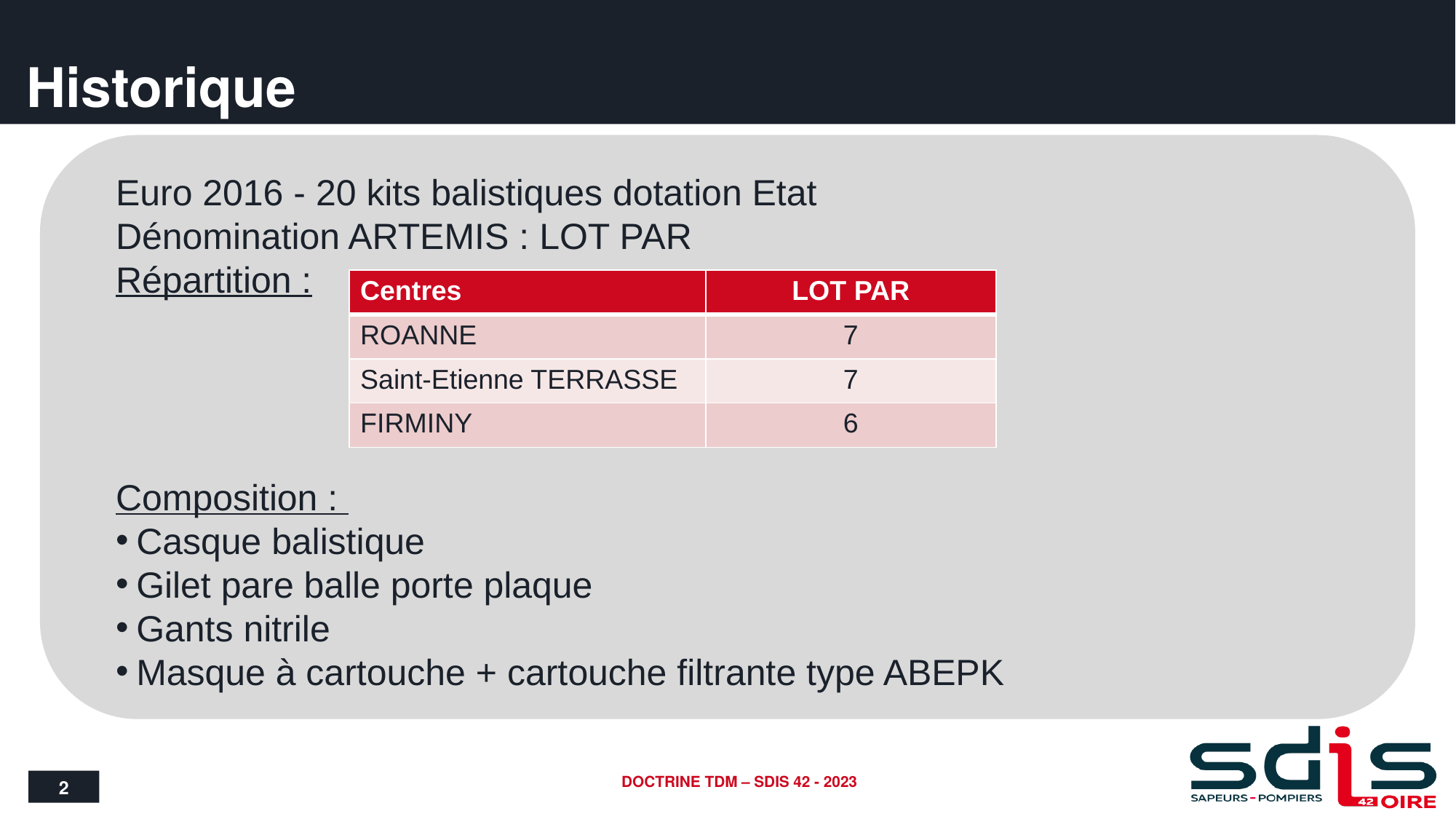

# Historique
Euro 2016 - 20 kits balistiques dotation Etat
Dénomination ARTEMIS : LOT PAR
Répartition :

Composition :
Casque balistique
Gilet pare balle porte plaque
Gants nitrile
Masque à cartouche + cartouche filtrante type ABEPK

| Centres | LOT PAR |
| --- | --- |
| ROANNE | 7 |
| Saint-Etienne TERRASSE | 7 |
| FIRMINY | 6 |
2